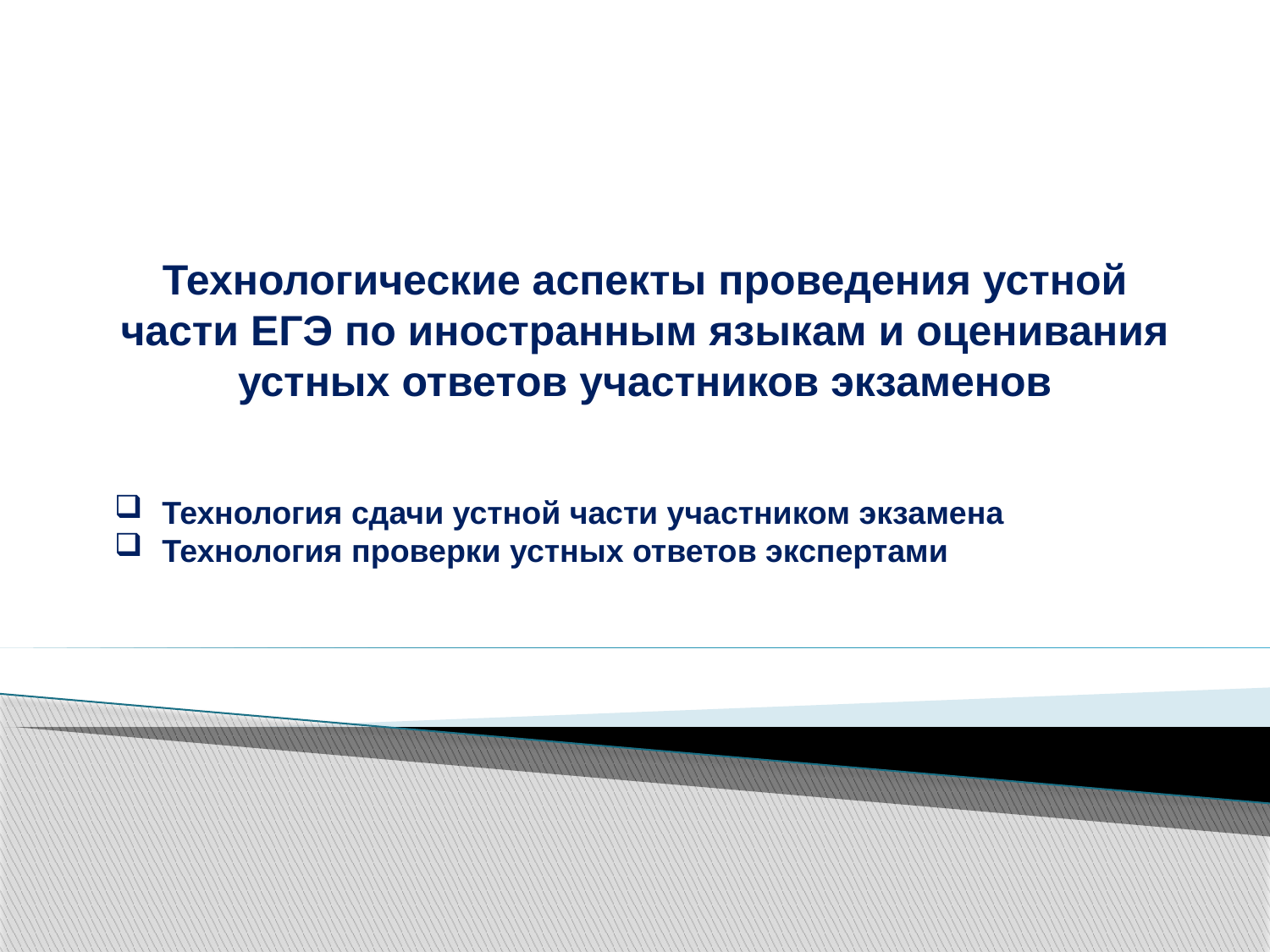

Технологические аспекты проведения устной части ЕГЭ по иностранным языкам и оценивания устных ответов участников экзаменов
Технология сдачи устной части участником экзамена
Технология проверки устных ответов экспертами